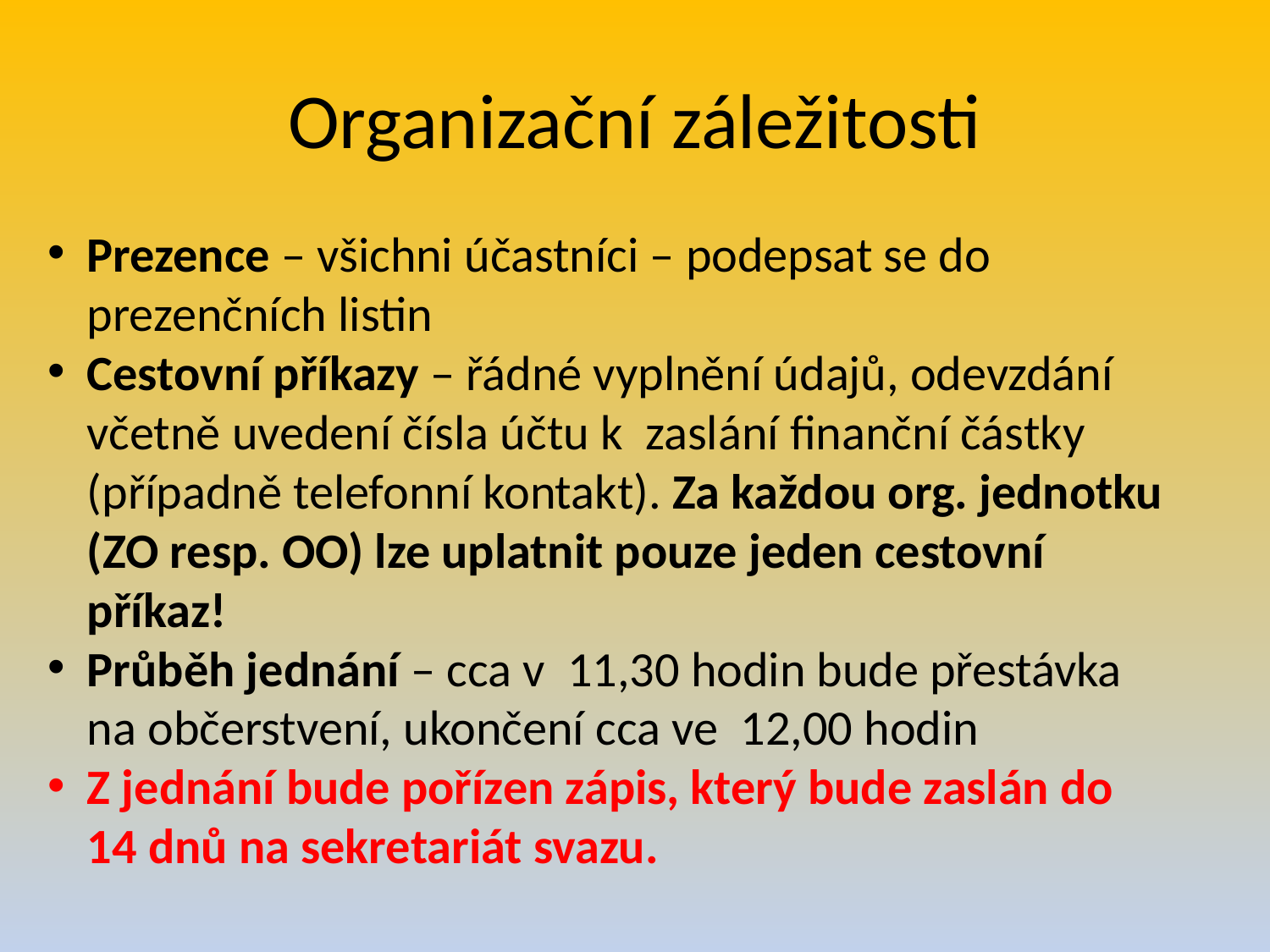

# Organizační záležitosti
Prezence – všichni účastníci – podepsat se do prezenčních listin
Cestovní příkazy – řádné vyplnění údajů, odevzdání včetně uvedení čísla účtu k  zaslání finanční částky (případně telefonní kontakt). Za každou org. jednotku (ZO resp. OO) lze uplatnit pouze jeden cestovní příkaz!
Průběh jednání – cca v  11,30 hodin bude přestávka na občerstvení, ukončení cca ve  12,00 hodin
Z jednání bude pořízen zápis, který bude zaslán do 14 dnů na sekretariát svazu.